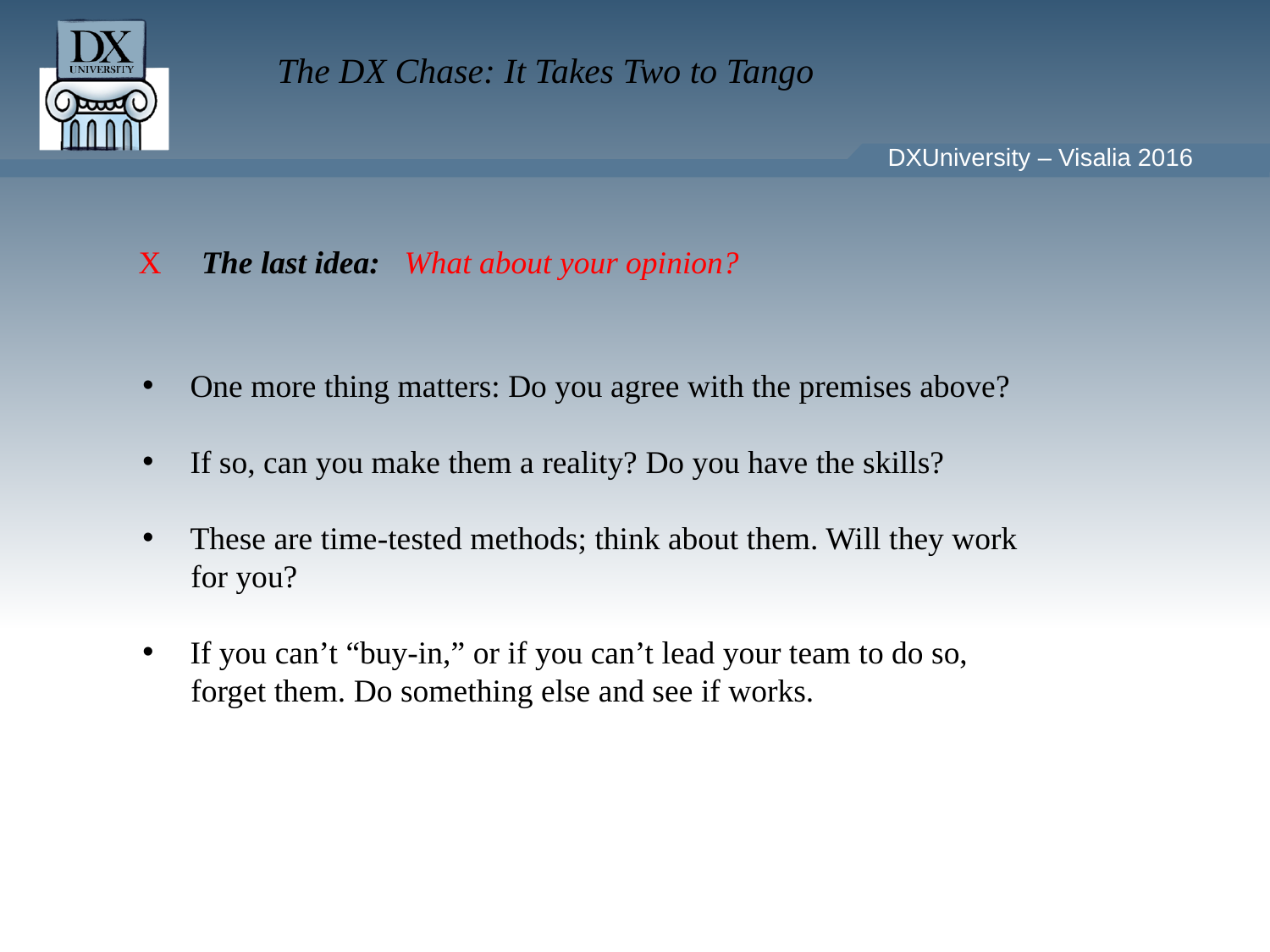

X     The last idea:   What about your opinion?
One more thing matters: Do you agree with the premises above?

If so, can you make them a reality? Do you have the skills?

These are time-tested methods; think about them. Will they work
      for you?

If you can’t “buy-in,” or if you can’t lead your team to do so,
      forget them. Do something else and see if works.